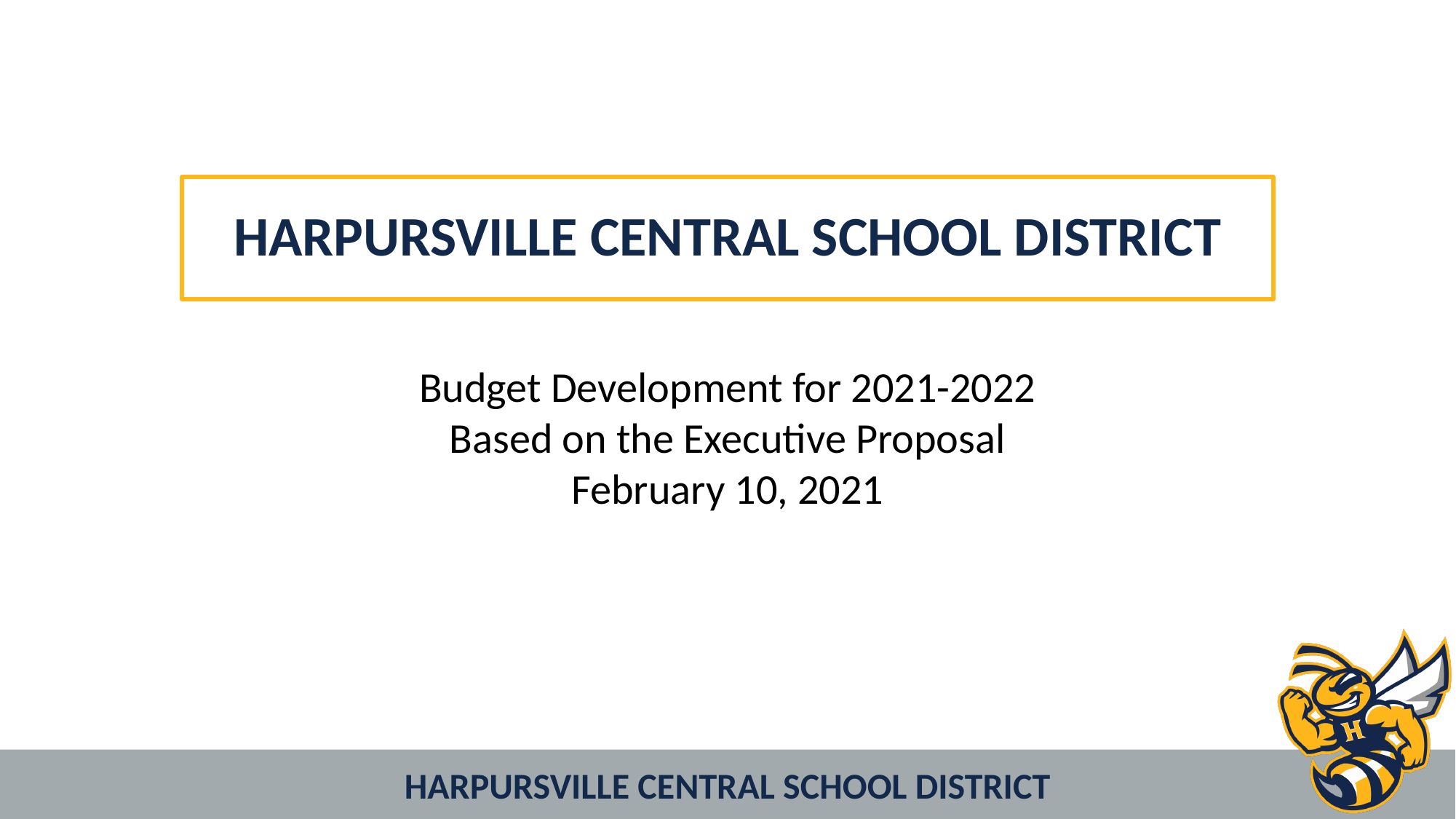

# HARPURSVILLE CENTRAL SCHOOL DISTRICT
Budget Development for 2021-2022
Based on the Executive Proposal
February 10, 2021